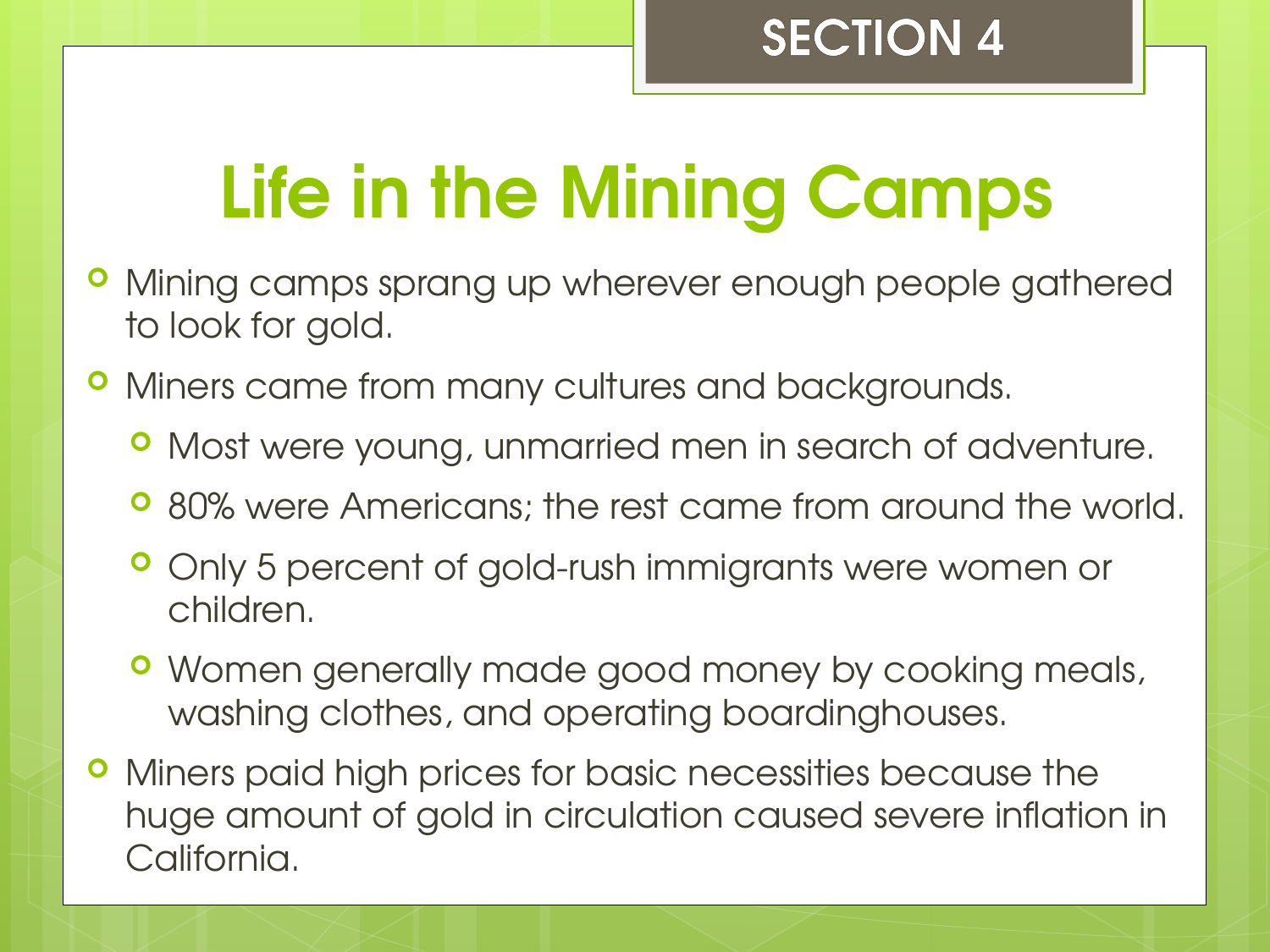

SECTION 4
# Life in the Mining Camps
Mining camps sprang up wherever enough people gathered to look for gold.
Miners came from many cultures and backgrounds.
Most were young, unmarried men in search of adventure.
80% were Americans; the rest came from around the world.
Only 5 percent of gold-rush immigrants were women or children.
Women generally made good money by cooking meals, washing clothes, and operating boardinghouses.
Miners paid high prices for basic necessities because the huge amount of gold in circulation caused severe inflation in California.